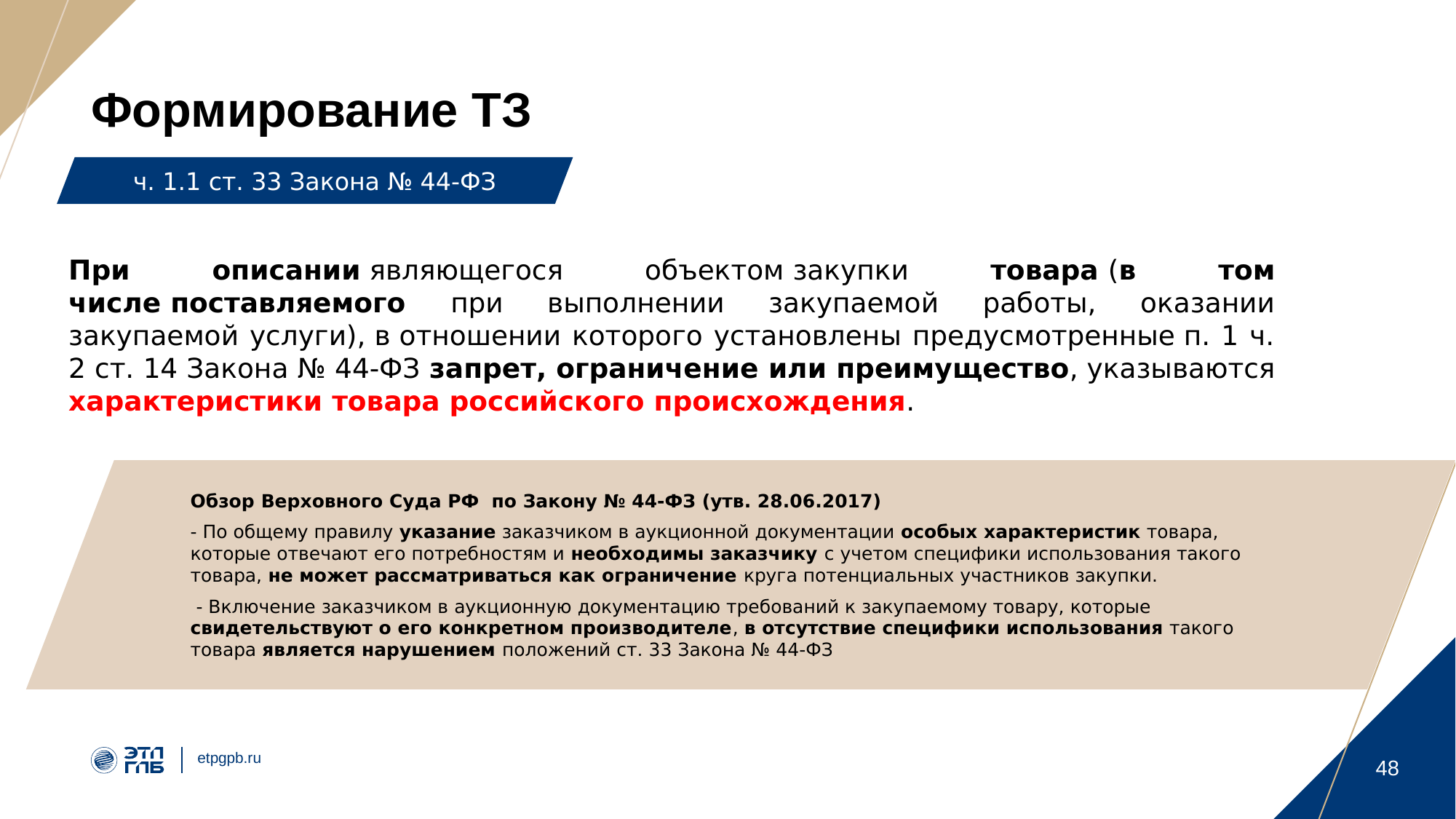

# Формирование ТЗ
ч. 1.1 ст. 33 Закона № 44-ФЗ

При описании являющегося объектом закупки товара (в том числе поставляемого при выполнении закупаемой работы, оказании закупаемой услуги), в отношении которого установлены предусмотренные п. 1 ч. 2 ст. 14 Закона № 44-ФЗ запрет, ограничение или преимущество, указываются характеристики товара российского происхождения.
Обзор Верховного Суда РФ  по Закону № 44-ФЗ (утв. 28.06.2017)
- По общему правилу указание заказчиком в аукционной документации особых характеристик товара, которые отвечают его потребностям и необходимы заказчику с учетом специфики использования такого товара, не может рассматриваться как ограничение круга потенциальных участников закупки.
 - Включение заказчиком в аукционную документацию требований к закупаемому товару, которые свидетельствуют о его конкретном производителе, в отсутствие специфики использования такого товара является нарушением положений ст. 33 Закона № 44-ФЗ